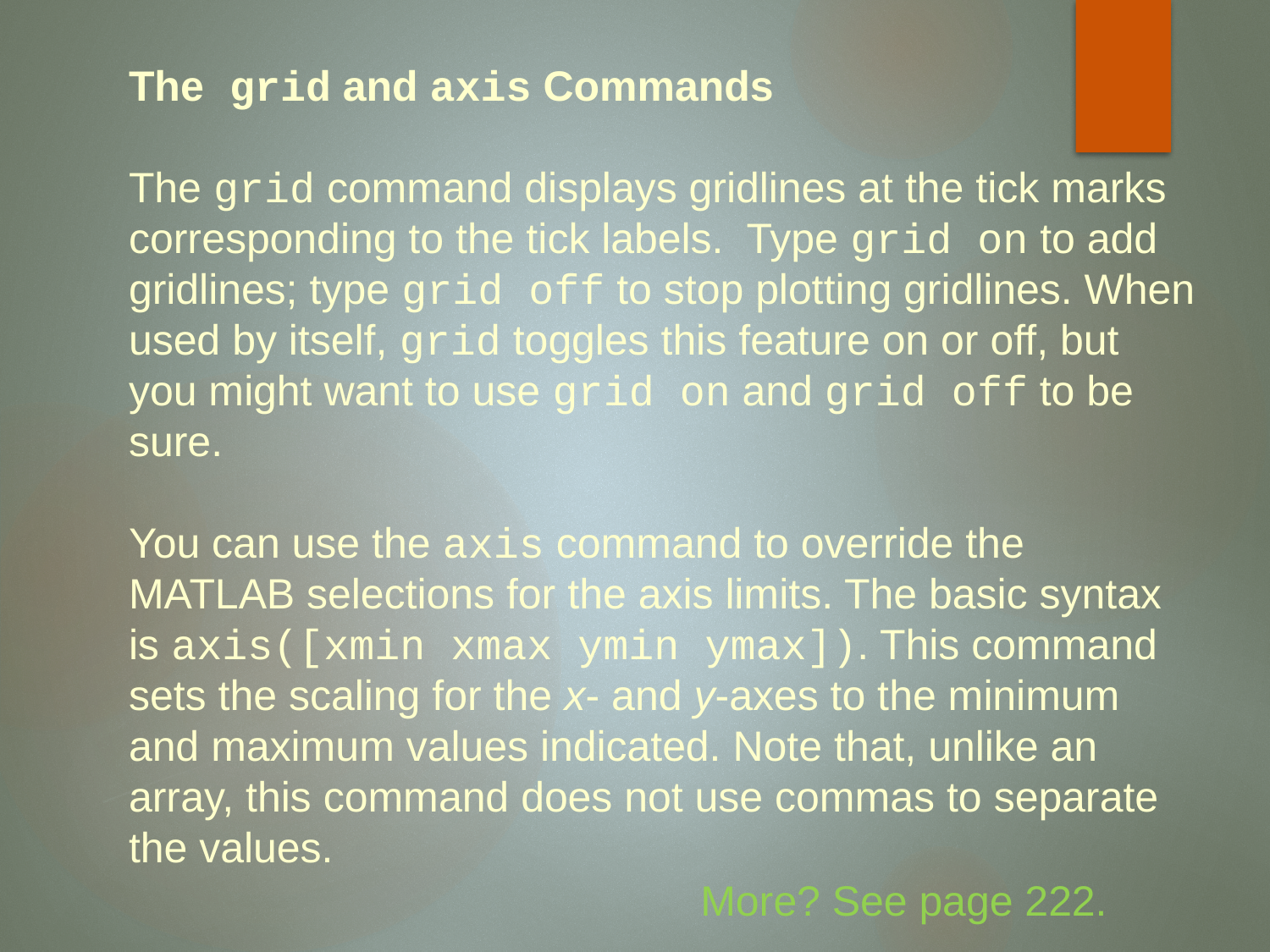

The grid and axis Commands

The grid command displays gridlines at the tick marks corresponding to the tick labels.  Type grid on to add gridlines; type grid off to stop plotting gridlines. When used by itself, grid toggles this feature on or off, but you might want to use grid on and grid off to be sure.

You can use the axis command to override the MATLAB selections for the axis limits. The basic syntax is axis([xmin xmax ymin ymax]). This command sets the scaling for the x- and y-axes to the minimum and maximum values indicated. Note that, unlike an array, this command does not use commas to separate the values.
More? See page 222.